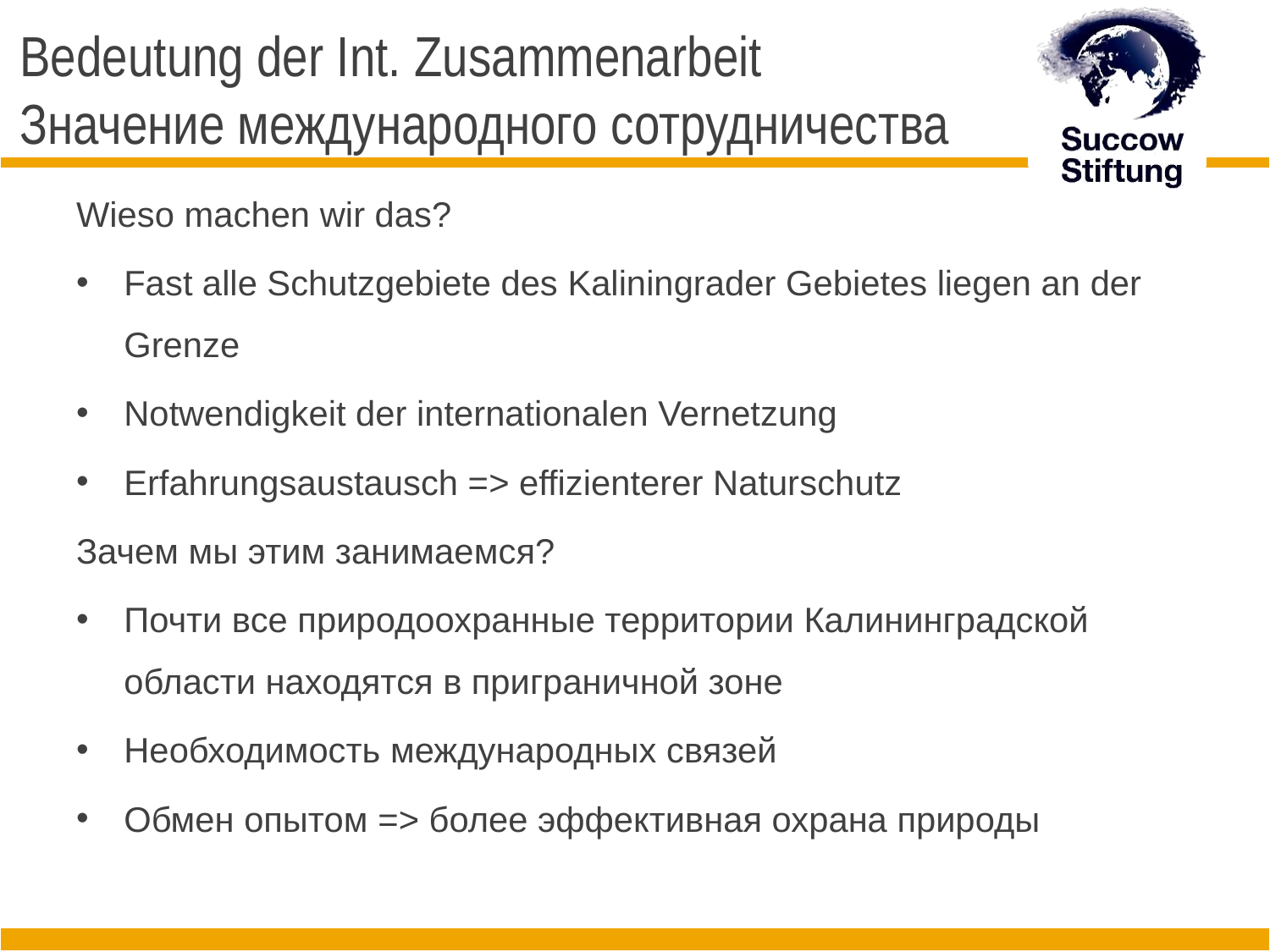

# Bedeutung der Int. Zusammenarbeit Значение международного сотрудничества
Wieso machen wir das?
Fast alle Schutzgebiete des Kaliningrader Gebietes liegen an der Grenze
Notwendigkeit der internationalen Vernetzung
Erfahrungsaustausch => effizienterer Naturschutz
Зачем мы этим занимаемся?
Почти все природоохранные территории Калининградской области находятся в приграничной зоне
Необходимость международных связей
Обмен опытом => более эффективная охрана природы